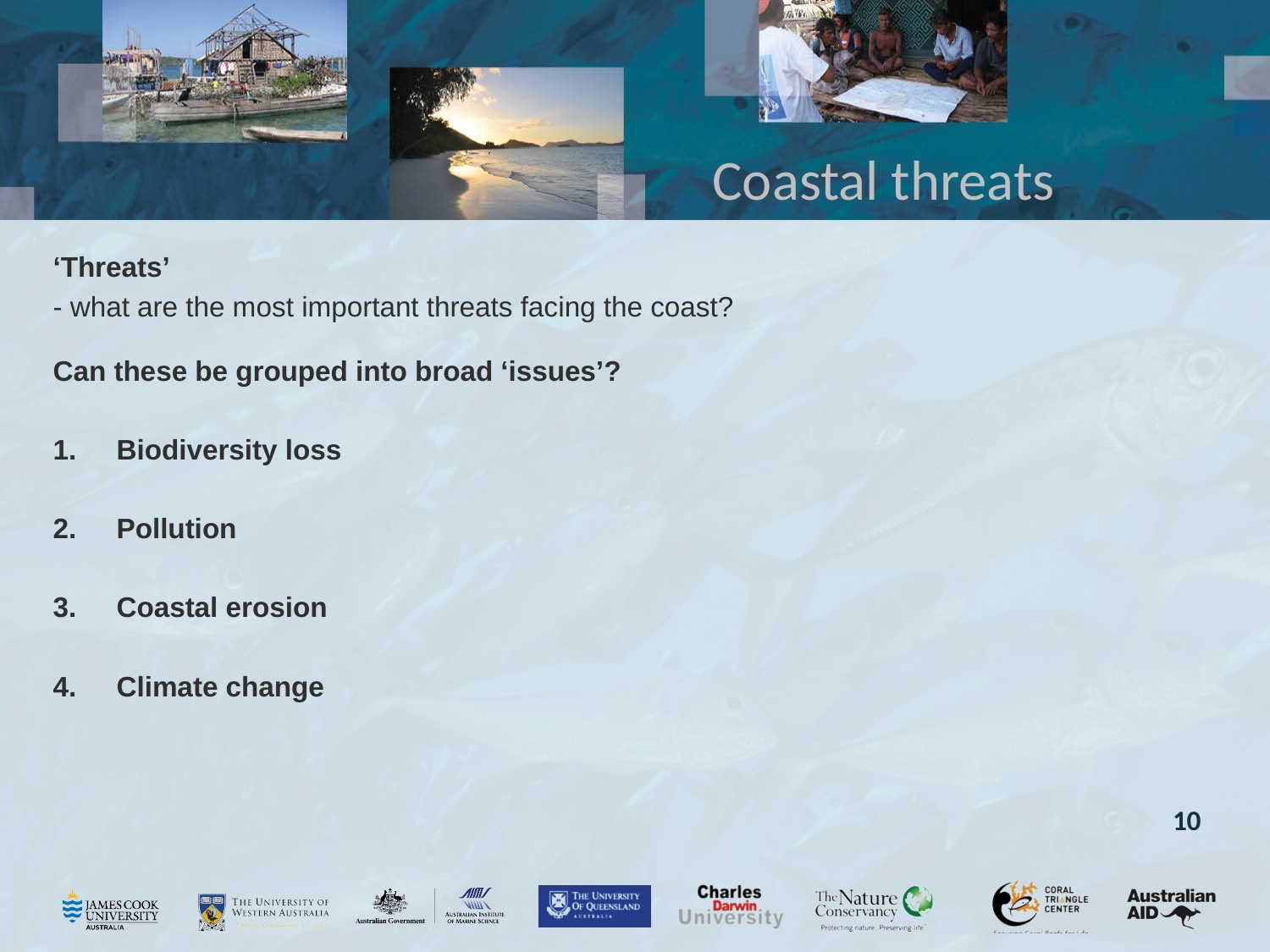

# Coastal threats
‘Threats’
- what are the most important threats facing the coast?
Can these be grouped into broad ‘issues’?

Biodiversity loss

Pollution

Coastal erosion

Climate change